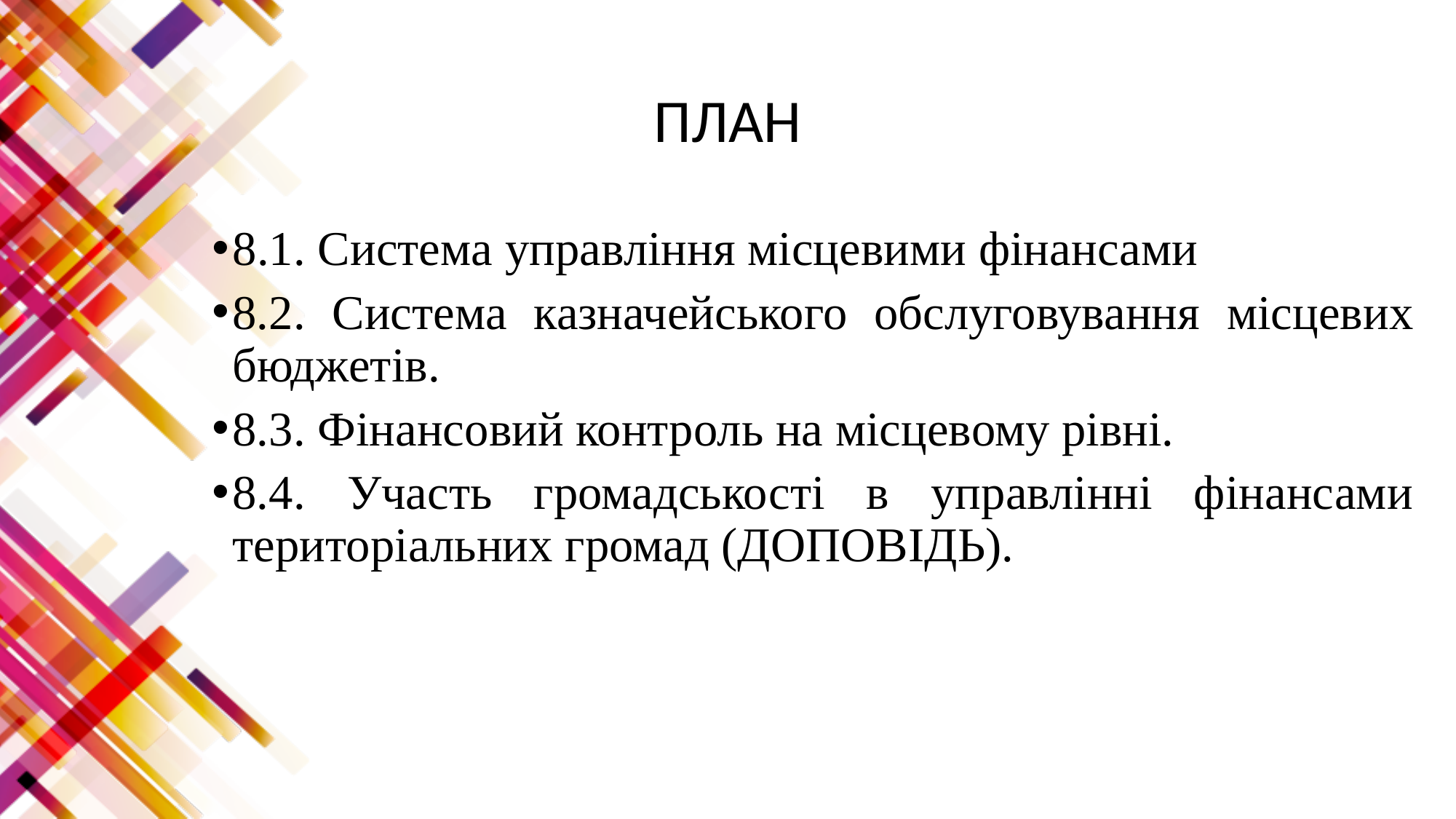

# ПЛАН
8.1. Система управління місцевими фінансами
8.2. Система казначейського обслуговування місцевих бюджетів.
8.3. Фінансовий контроль на місцевому рівні.
8.4. Участь громадськості в управлінні фінансами територіальних громад (ДОПОВІДЬ).